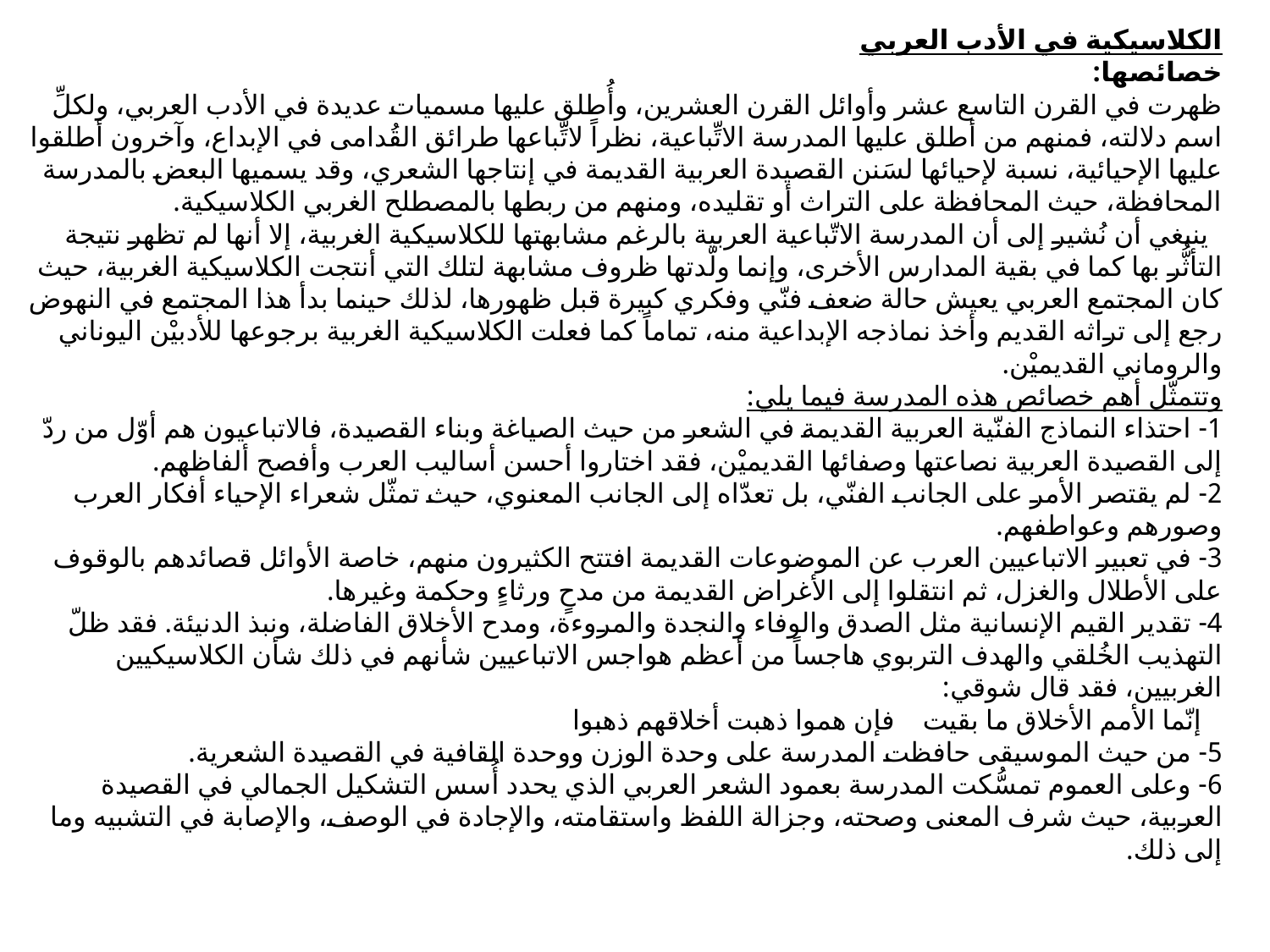

# الكلاسيكية في الأدب العربي خصائصها: ظهرت في القرن التاسع عشر وأوائل القرن العشرين، وأُطلق عليها مسميات عديدة في الأدب العربي، ولكلِّ اسم دلالته، فمنهم من أطلق عليها المدرسة الاتِّباعية، نظراً لاتِّباعها طرائق القُدامى في الإبداع، وآخرون أطلقوا عليها الإحيائية، نسبة لإحيائها لسَنن القصيدة العربية القديمة في إنتاجها الشعري، وقد يسميها البعض بالمدرسة المحافظة، حيث المحافظة على التراث أو تقليده، ومنهم من ربطها بالمصطلح الغربي الكلاسيكية. ينبغي أن نُشير إلى أن المدرسة الاتّباعية العربية بالرغم مشابهتها للكلاسيكية الغربية، إلا أنها لم تظهر نتيجة التأثُّر بها كما في بقية المدارس الأخرى، وإنما ولّدتها ظروف مشابهة لتلك التي أنتجت الكلاسيكية الغربية، حيث كان المجتمع العربي يعيش حالة ضعف فنّي وفكري كبيرة قبل ظهورها، لذلك حينما بدأ هذا المجتمع في النهوض رجع إلى تراثه القديم وأخذ نماذجه الإبداعية منه، تماماً كما فعلت الكلاسيكية الغربية برجوعها للأدبيْن اليوناني والروماني القديميْن. وتتمثّل أهم خصائص هذه المدرسة فيما يلي: 1- احتذاء النماذج الفنّية العربية القديمة في الشعر من حيث الصياغة وبناء القصيدة، فالاتباعيون هم أوّل من ردّ إلى القصيدة العربية نصاعتها وصفائها القديميْن، فقد اختاروا أحسن أساليب العرب وأفصح ألفاظهم. 2- لم يقتصر الأمر على الجانب الفنّي، بل تعدّاه إلى الجانب المعنوي، حيث تمثّل شعراء الإحياء أفكار العرب وصورهم وعواطفهم. 3- في تعبير الاتباعيين العرب عن الموضوعات القديمة افتتح الكثيرون منهم، خاصة الأوائل قصائدهم بالوقوف على الأطلال والغزل، ثم انتقلوا إلى الأغراض القديمة من مدحٍ ورثاءٍ وحكمة وغيرها. 4- تقدير القيم الإنسانية مثل الصدق والوفاء والنجدة والمروءة، ومدح الأخلاق الفاضلة، ونبذ الدنيئة. فقد ظلّ التهذيب الخُلقي والهدف التربوي هاجساً من أعظم هواجس الاتباعيين شأنهم في ذلك شأن الكلاسيكيين الغربيين، فقد قال شوقي: إنّما الأمم الأخلاق ما بقيت    فإن هموا ذهبت أخلاقهم ذهبوا 5- من حيث الموسيقى حافظت المدرسة على وحدة الوزن ووحدة القافية في القصيدة الشعرية. 6- وعلى العموم تمسُّكت المدرسة بعمود الشعر العربي الذي يحدد أُسس التشكيل الجمالي في القصيدة العربية، حيث شرف المعنى وصحته، وجزالة اللفظ واستقامته، والإجادة في الوصف، والإصابة في التشبيه وما إلى ذلك.